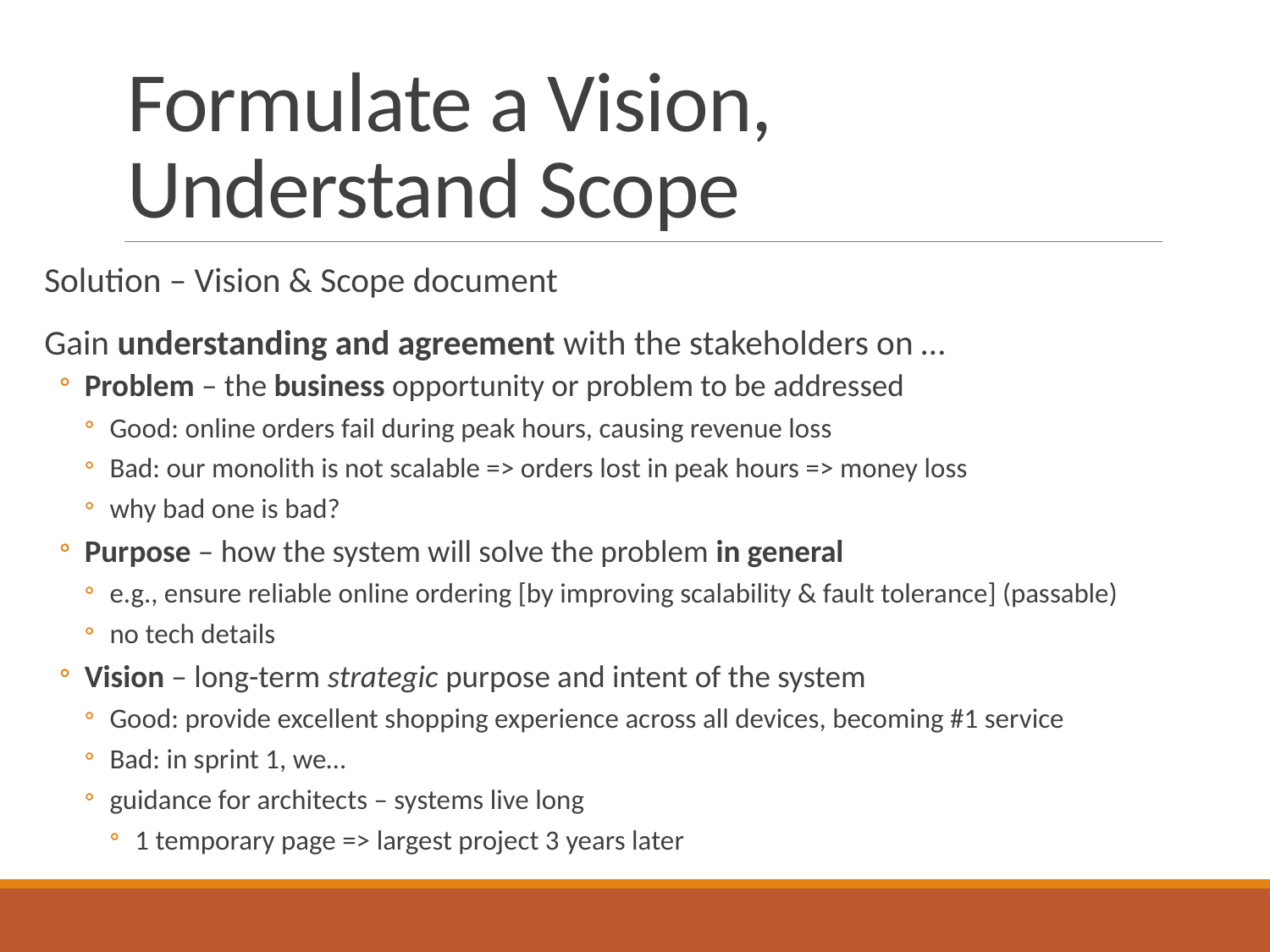

# Formulate a Vision, Understand Scope
Solution – Vision & Scope document
Gain understanding and agreement with the stakeholders on …
Problem – the business opportunity or problem to be addressed
Good: online orders fail during peak hours, causing revenue loss
Bad: our monolith is not scalable => orders lost in peak hours => money loss
why bad one is bad?
Purpose – how the system will solve the problem in general
e.g., ensure reliable online ordering [by improving scalability & fault tolerance] (passable)
no tech details
Vision – long-term strategic purpose and intent of the system
Good: provide excellent shopping experience across all devices, becoming #1 service
Bad: in sprint 1, we…
guidance for architects – systems live long
1 temporary page => largest project 3 years later